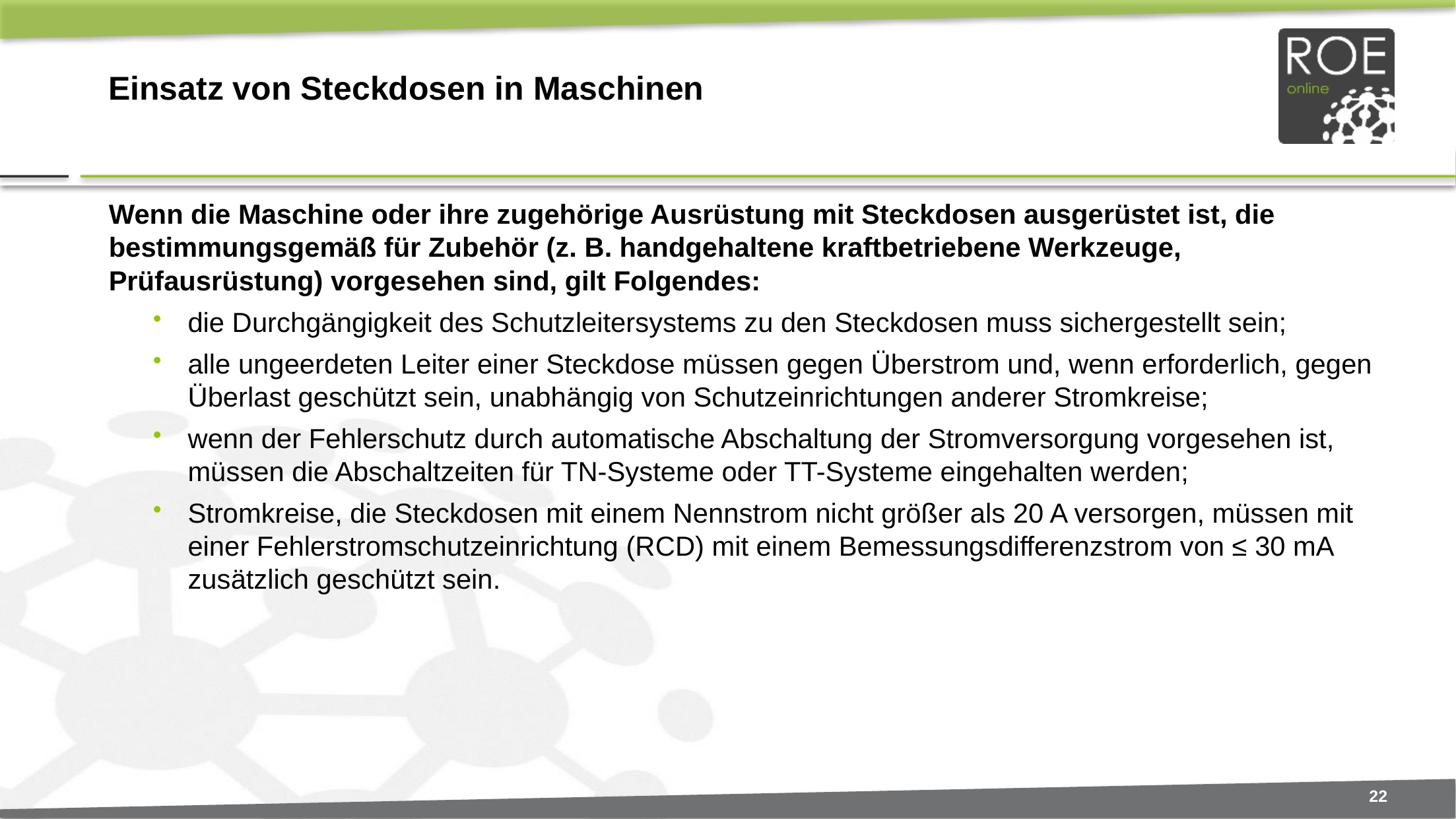

# Einsatz von Steckdosen in Maschinen
Wenn die Maschine oder ihre zugehörige Ausrüstung mit Steckdosen ausgerüstet ist, die bestimmungsgemäß für Zubehör (z. B. handgehaltene kraftbetriebene Werkzeuge, Prüfausrüstung) vorgesehen sind, gilt Folgendes:
die Durchgängigkeit des Schutzleitersystems zu den Steckdosen muss sichergestellt sein;
alle ungeerdeten Leiter einer Steckdose müssen gegen Überstrom und, wenn erforderlich, gegen Überlast geschützt sein, unabhängig von Schutzeinrichtungen anderer Stromkreise;
wenn der Fehlerschutz durch automatische Abschaltung der Stromversorgung vorgesehen ist, müssen die Abschaltzeiten für TN-Systeme oder TT-Systeme eingehalten werden;
Stromkreise, die Steckdosen mit einem Nennstrom nicht größer als 20 A versorgen, müssen mit einer Fehlerstromschutzeinrichtung (RCD) mit einem Bemessungsdifferenzstrom von ≤ 30 mA zusätzlich geschützt sein.

22